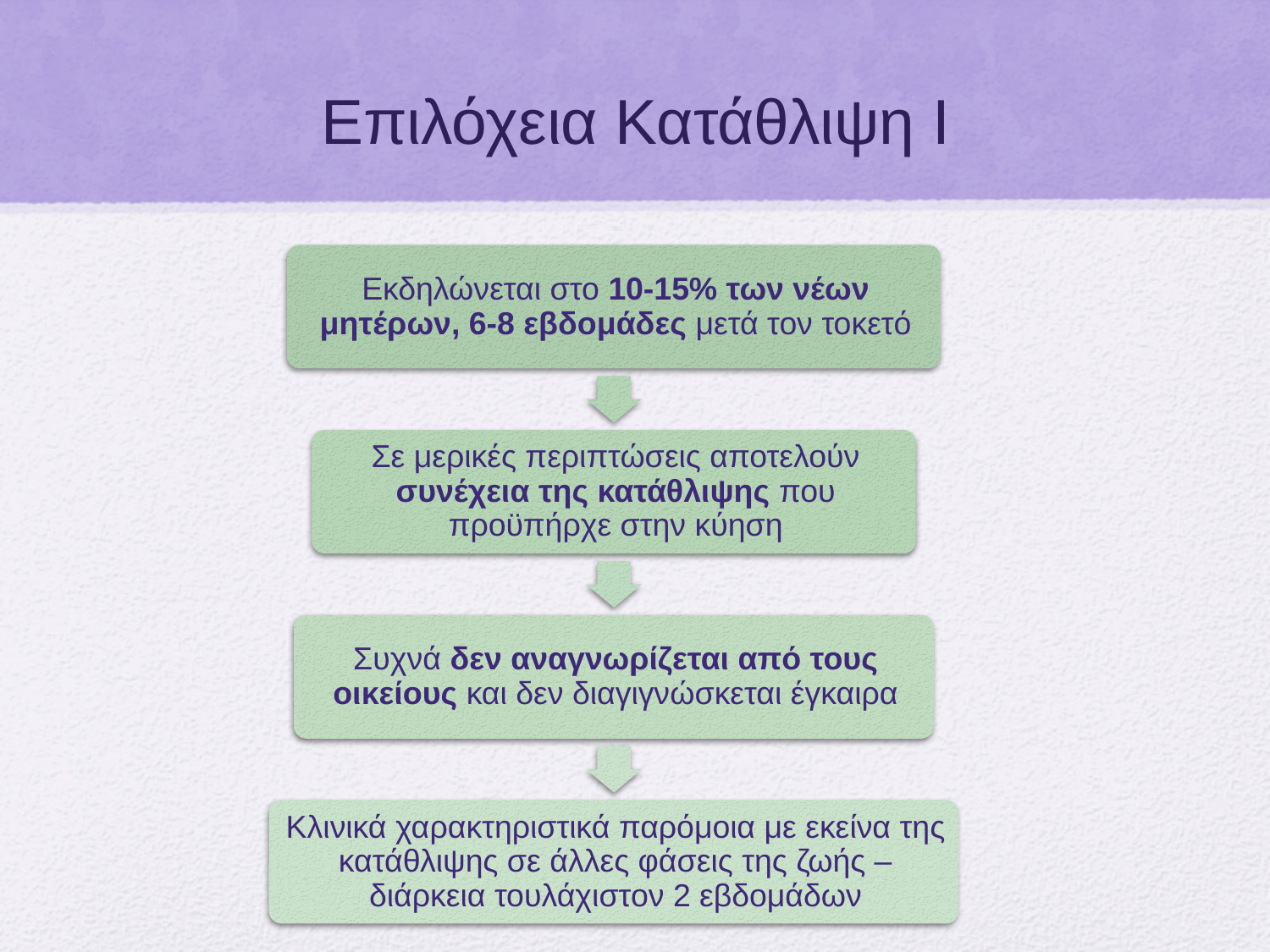

# Επιλόχεια Κατάθλιψη Ι
Εκδηλώνεται στο 10-15% των νέων μητέρων, 6-8 εβδομάδες μετά τον τοκετό

Σε μερικές περιπτώσεις αποτελούν συνέχεια της κατάθλιψης που προϋπήρχε στην κύηση

Συχνά δεν αναγνωρίζεται από τους οικείους και δεν διαγιγνώσκεται έγκαιρα

Κλινικά χαρακτηριστικά παρόμοια με εκείνα της κατάθλιψης σε άλλες φάσεις της ζωής – διάρκεια τουλάχιστον 2 εβδομάδων